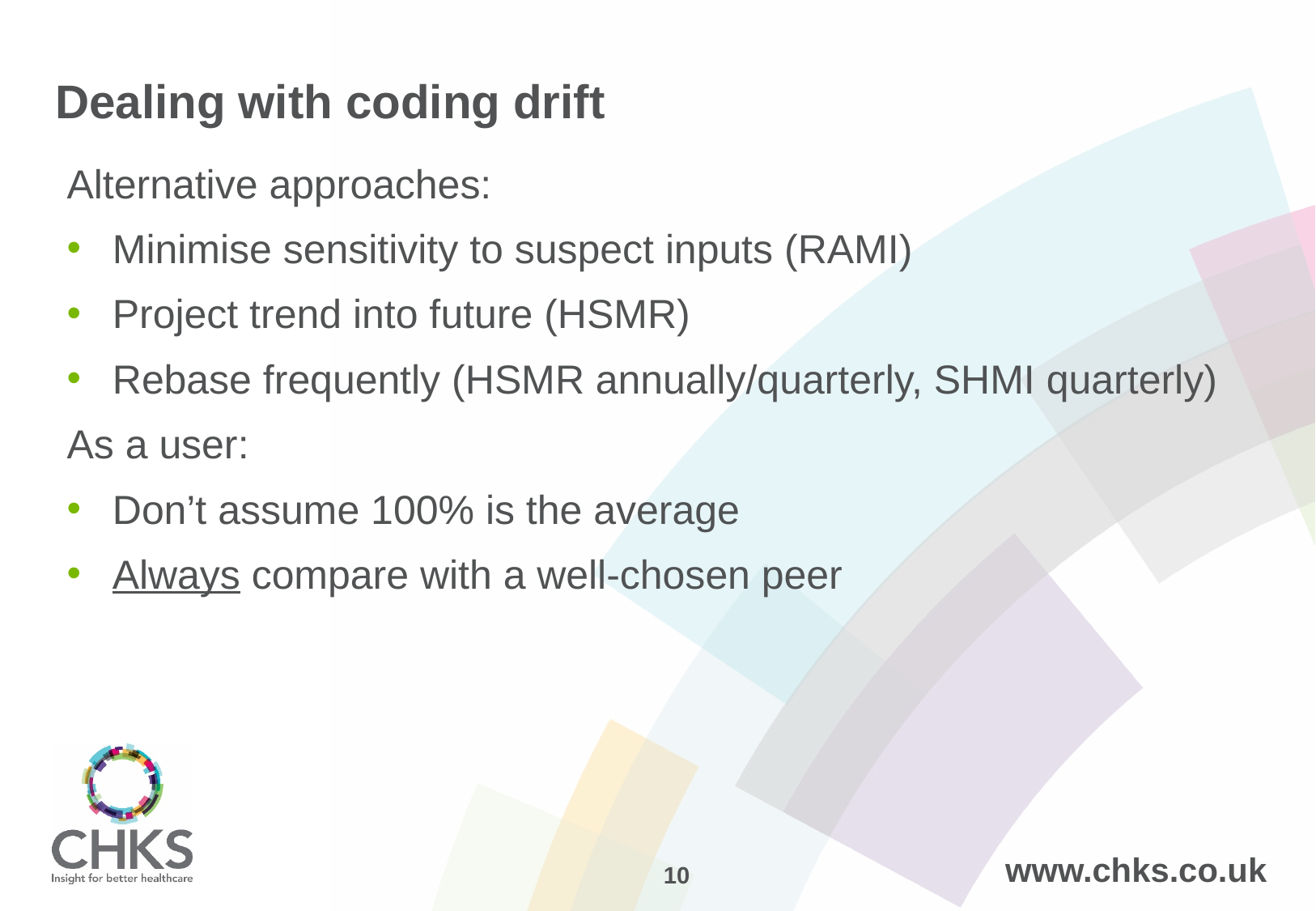

# Dealing with coding drift
Alternative approaches:
Minimise sensitivity to suspect inputs (RAMI)
Project trend into future (HSMR)
Rebase frequently (HSMR annually/quarterly, SHMI quarterly)
As a user:
Don’t assume 100% is the average
Always compare with a well-chosen peer